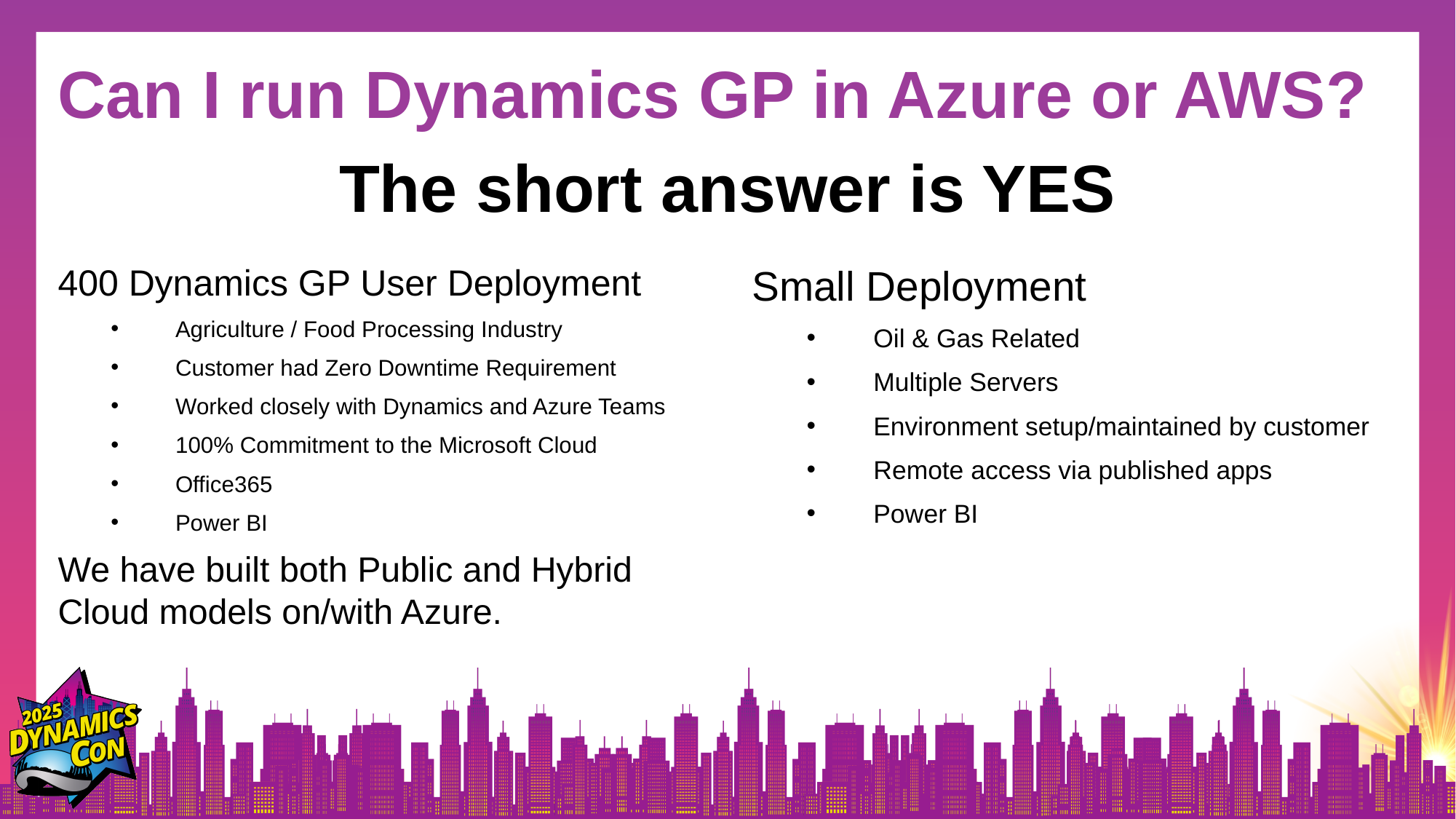

# Can I run Dynamics GP in Azure or AWS?
The short answer is YES
400 Dynamics GP User Deployment
Agriculture / Food Processing Industry
Customer had Zero Downtime Requirement
Worked closely with Dynamics and Azure Teams
100% Commitment to the Microsoft Cloud
Office365
Power BI
We have built both Public and Hybrid Cloud models on/with Azure.

Small Deployment
Oil & Gas Related
Multiple Servers
Environment setup/maintained by customer
Remote access via published apps
Power BI